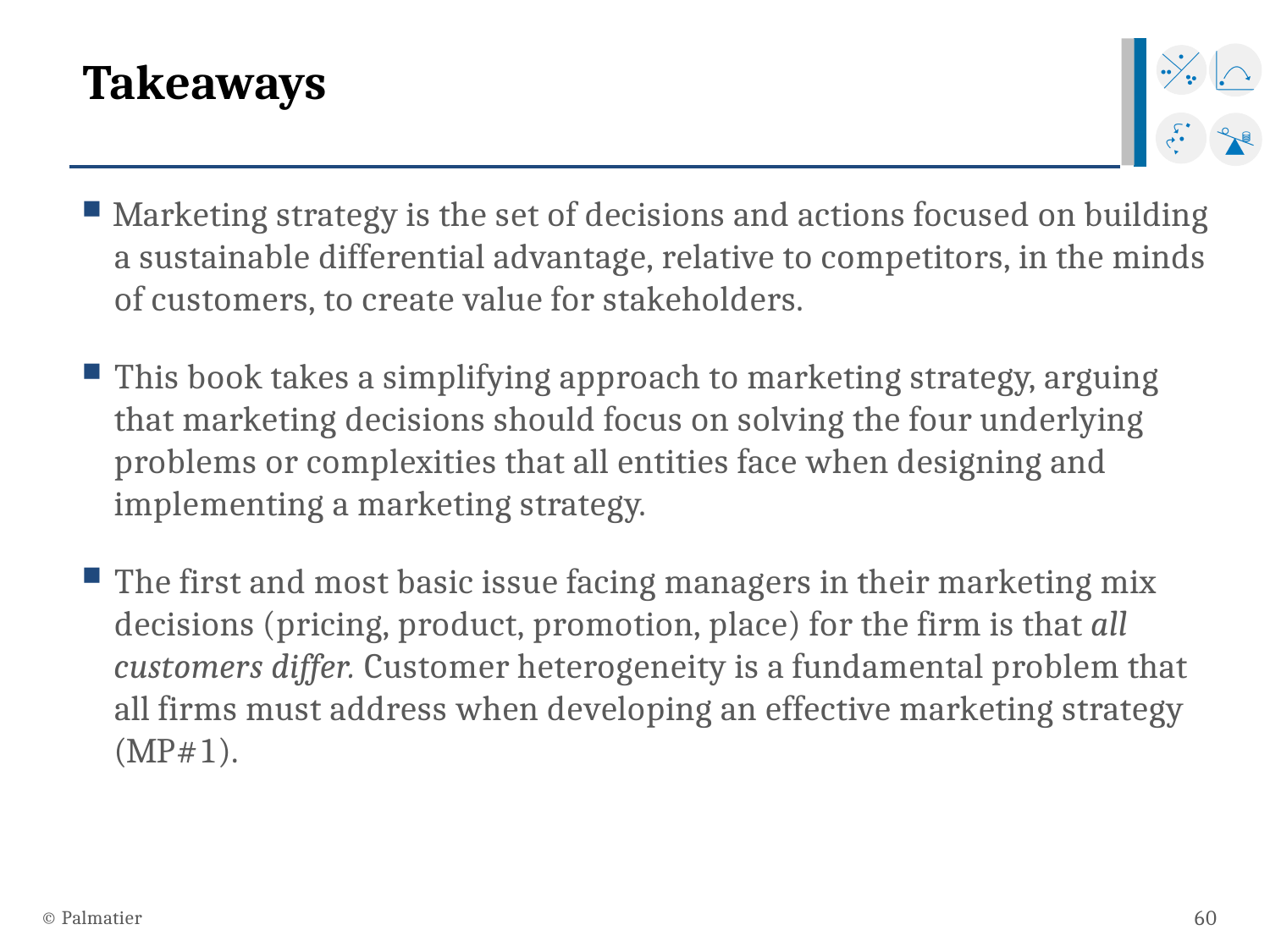

# Takeaways
Marketing strategy is the set of decisions and actions focused on building a sustainable differential advantage, relative to competitors, in the minds of customers, to create value for stakeholders.
This book takes a simplifying approach to marketing strategy, arguing that marketing decisions should focus on solving the four underlying problems or complexities that all entities face when designing and implementing a marketing strategy.
The first and most basic issue facing managers in their marketing mix decisions (pricing, product, promotion, place) for the firm is that all customers differ. Customer heterogeneity is a fundamental problem that all firms must address when developing an effective marketing strategy (MP#1).
© Palmatier
60